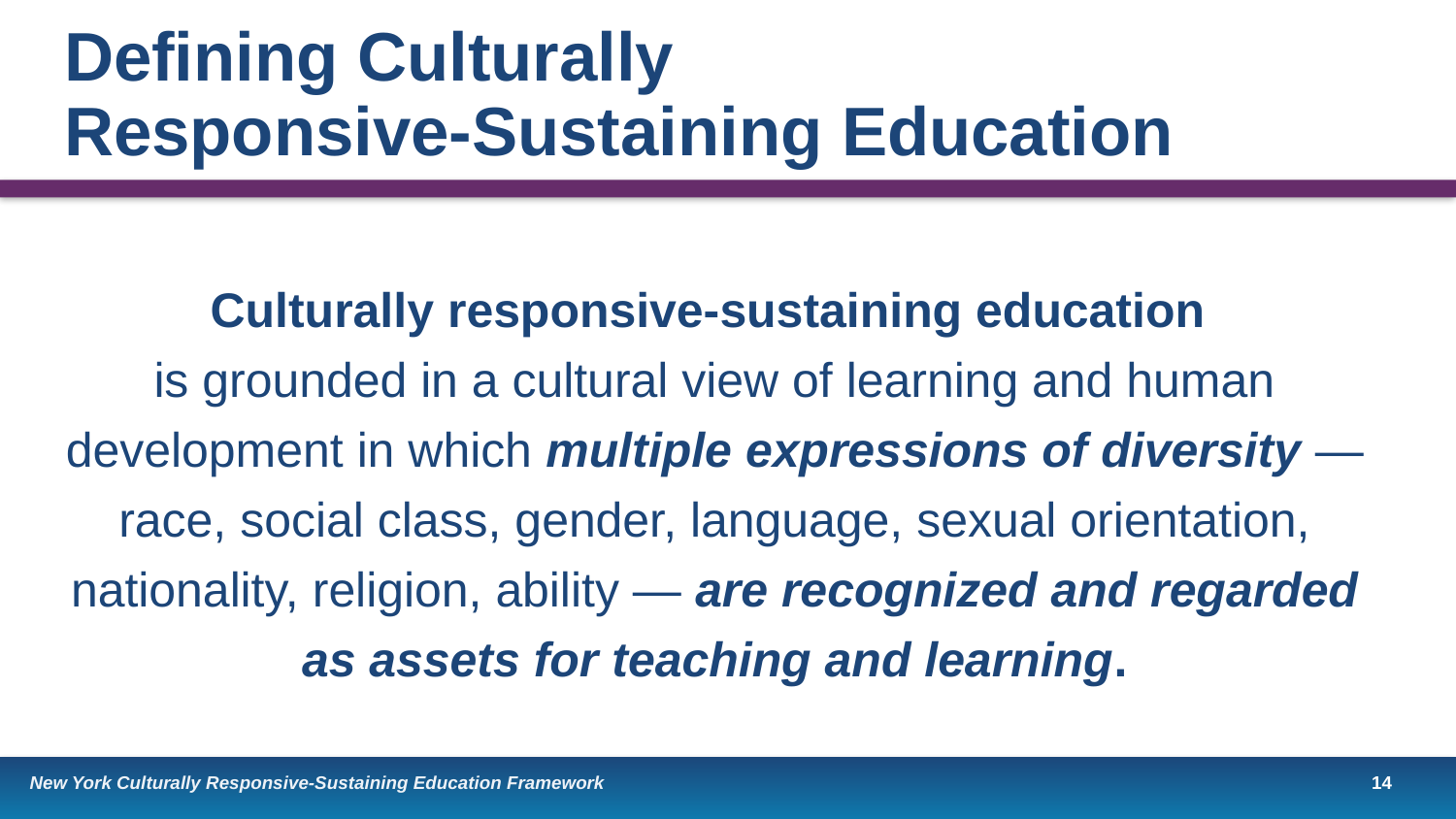

# Defining Culturally Responsive-Sustaining Education
Culturally responsive-sustaining education
is grounded in a cultural view of learning and human development in which multiple expressions of diversity — race, social class, gender, language, sexual orientation, nationality, religion, ability — are recognized and regarded as assets for teaching and learning.
14